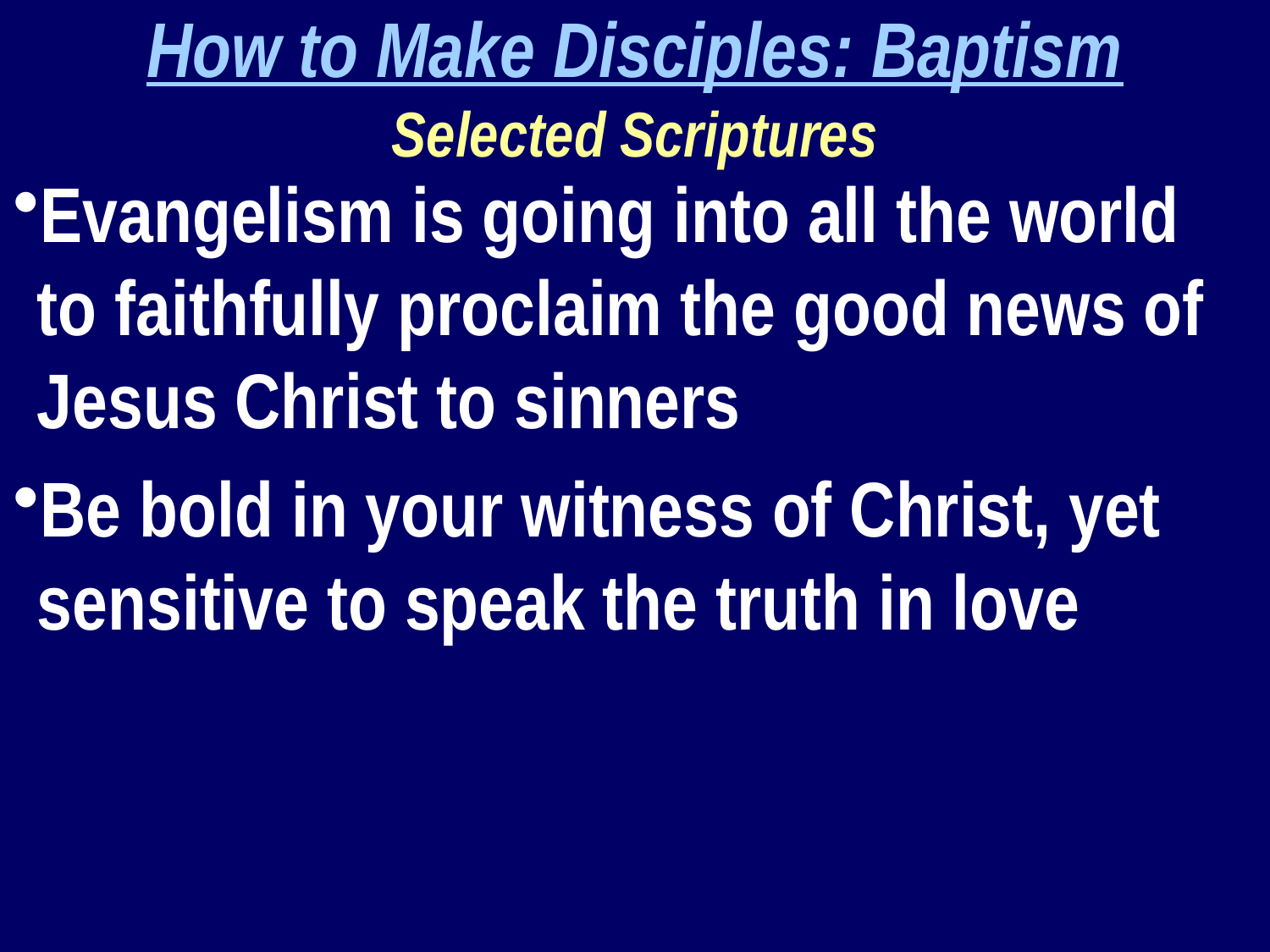

How to Make Disciples: Baptism
Selected Scriptures
Evangelism is going into all the world to faithfully proclaim the good news of Jesus Christ to sinners
Be bold in your witness of Christ, yet sensitive to speak the truth in love